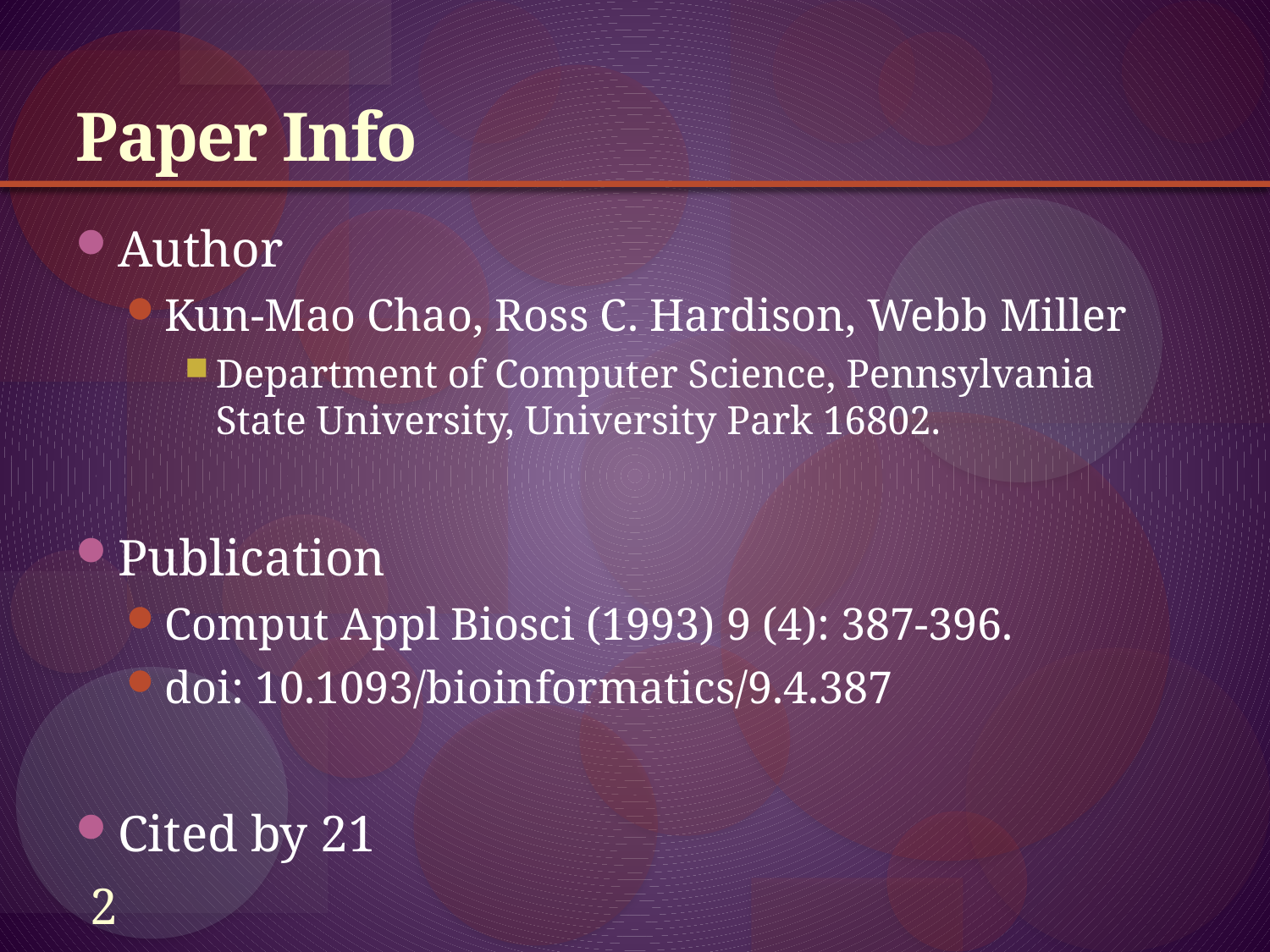

# Paper Info
Author
Kun-Mao Chao, Ross C. Hardison, Webb Miller
Department of Computer Science, Pennsylvania State University, University Park 16802.

Publication
Comput Appl Biosci (1993) 9 (4): 387-396.
doi: 10.1093/bioinformatics/9.4.387

Cited by 21

2